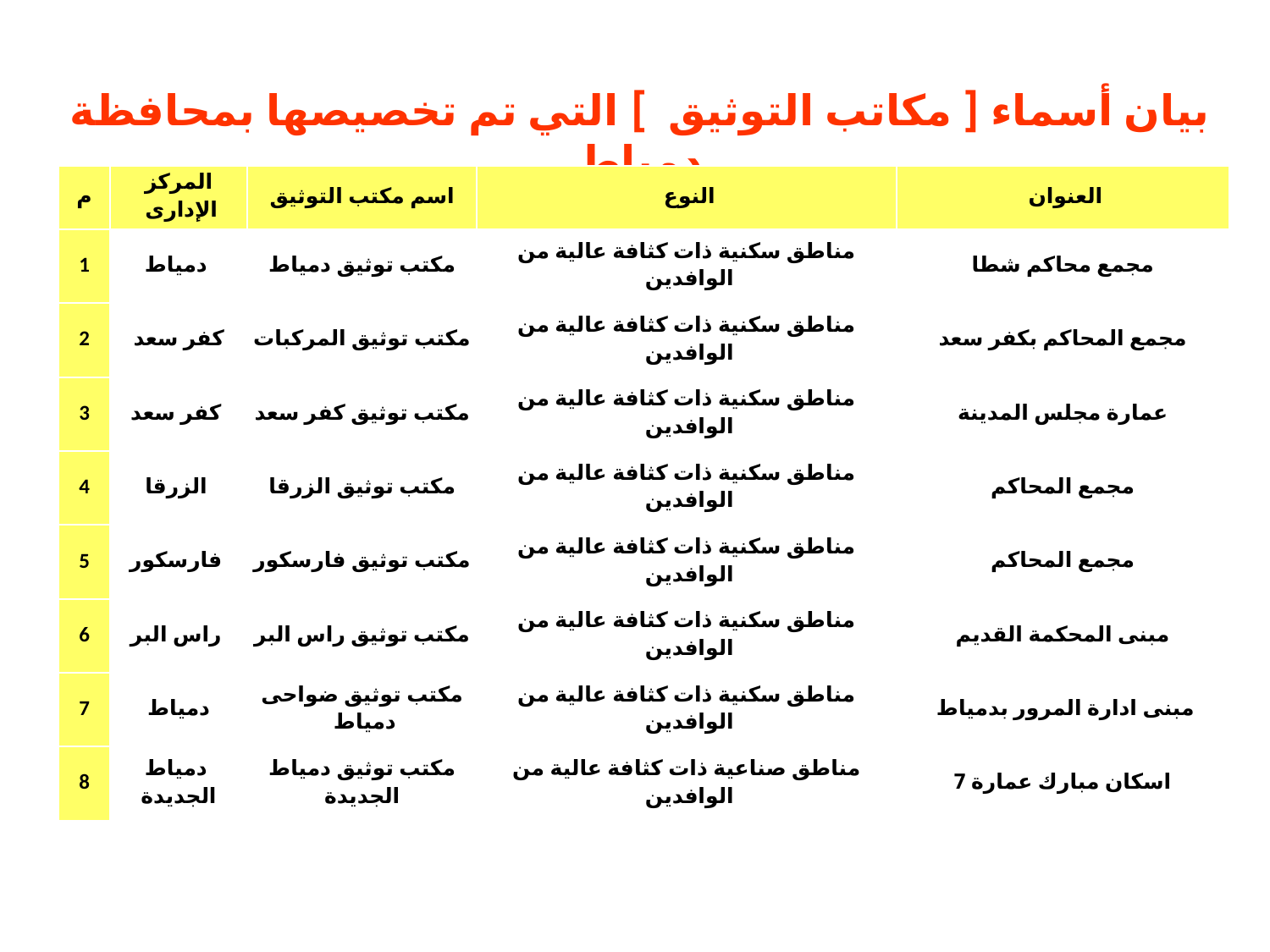

بيان أسماء [ مكاتب التوثيق  ] التي تم تخصيصها بمحافظة دمياط
| م | المركز الإدارى | اسم مكتب التوثيق | النوع | العنوان |
| --- | --- | --- | --- | --- |
| 1 | دمياط | مكتب توثيق دمياط | مناطق سكنية ذات كثافة عالية من الوافدين | مجمع محاكم شطا |
| 2 | كفر سعد | مكتب توثيق المركبات | مناطق سكنية ذات كثافة عالية من الوافدين | مجمع المحاكم بكفر سعد |
| 3 | كفر سعد | مكتب توثيق كفر سعد | مناطق سكنية ذات كثافة عالية من الوافدين | عمارة مجلس المدينة |
| 4 | الزرقا | مكتب توثيق الزرقا | مناطق سكنية ذات كثافة عالية من الوافدين | مجمع المحاكم |
| 5 | فارسكور | مكتب توثيق فارسكور | مناطق سكنية ذات كثافة عالية من الوافدين | مجمع المحاكم |
| 6 | راس البر | مكتب توثيق راس البر | مناطق سكنية ذات كثافة عالية من الوافدين | مبنى المحكمة القديم |
| 7 | دمياط | مكتب توثيق ضواحى دمياط | مناطق سكنية ذات كثافة عالية من الوافدين | مبنى ادارة المرور بدمياط |
| 8 | دمياط الجديدة | مكتب توثيق دمياط الجديدة | مناطق صناعية ذات كثافة عالية من الوافدين | اسكان مبارك عمارة 7 |